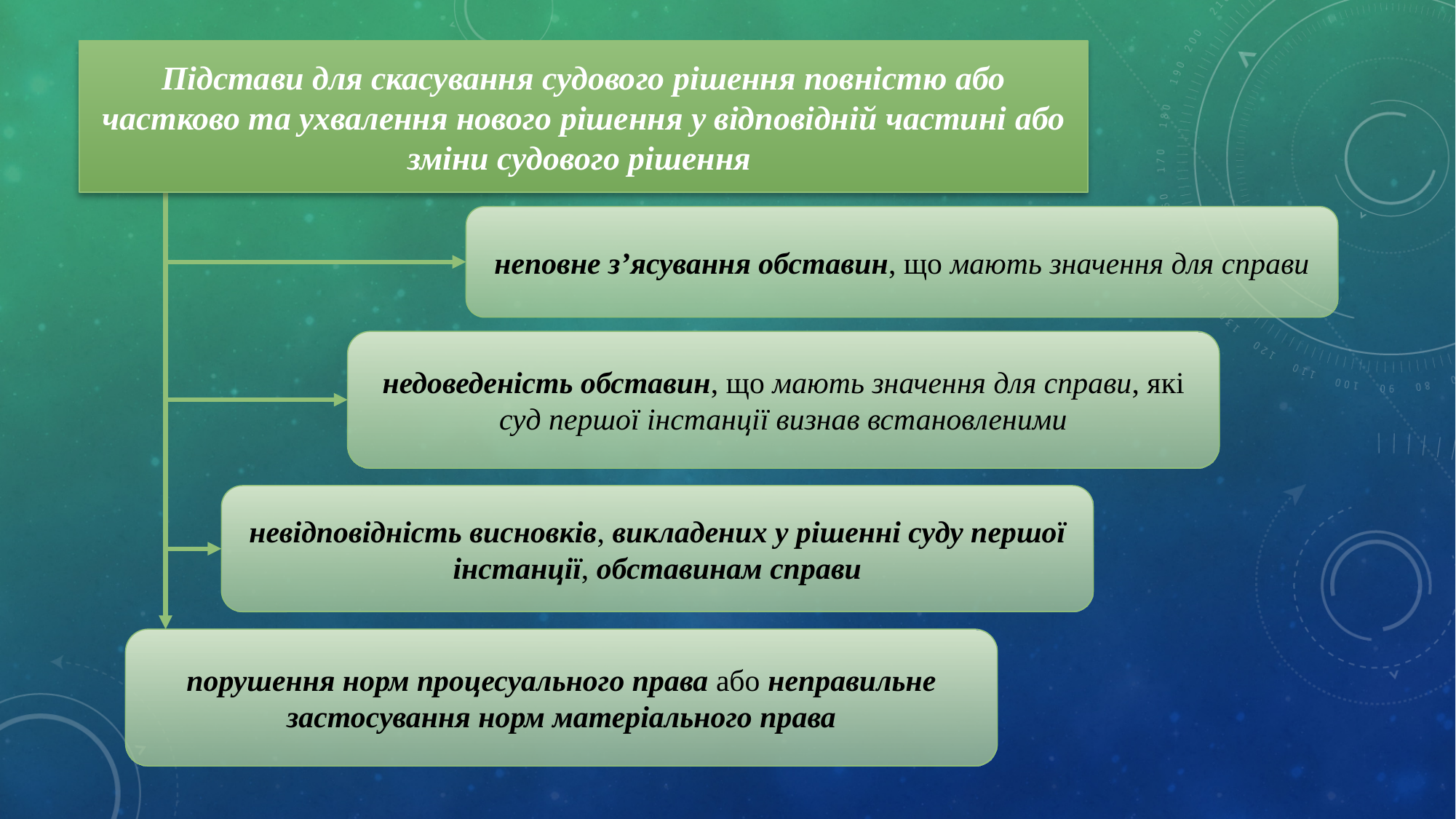

Підстави для скасування судового рішення повністю або частково та ухвалення нового рішення у відповідній частині або зміни судового рішення
неповне з’ясування обставин, що мають значення для справи
недоведеність обставин, що мають значення для справи, які суд першої інстанції визнав встановленими
невідповідність висновків, викладених у рішенні суду першої інстанції, обставинам справи
порушення норм процесуального права або неправильне застосування норм матеріального права